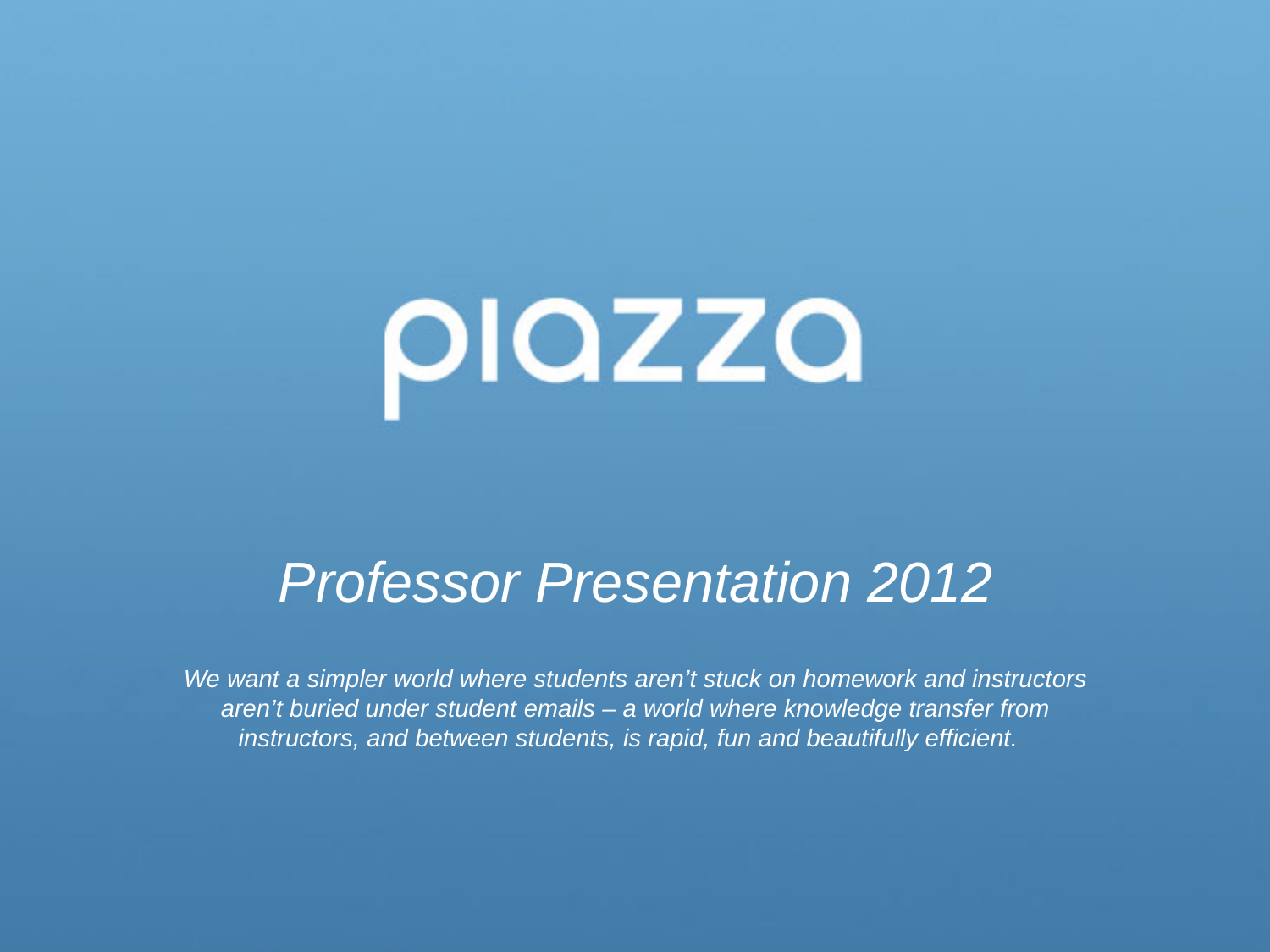

Professor Presentation 2012

We want a simpler world where students aren’t stuck on homework and instructors aren’t buried under student emails – a world where knowledge transfer from instructors, and between students, is rapid, fun and beautifully efficient.